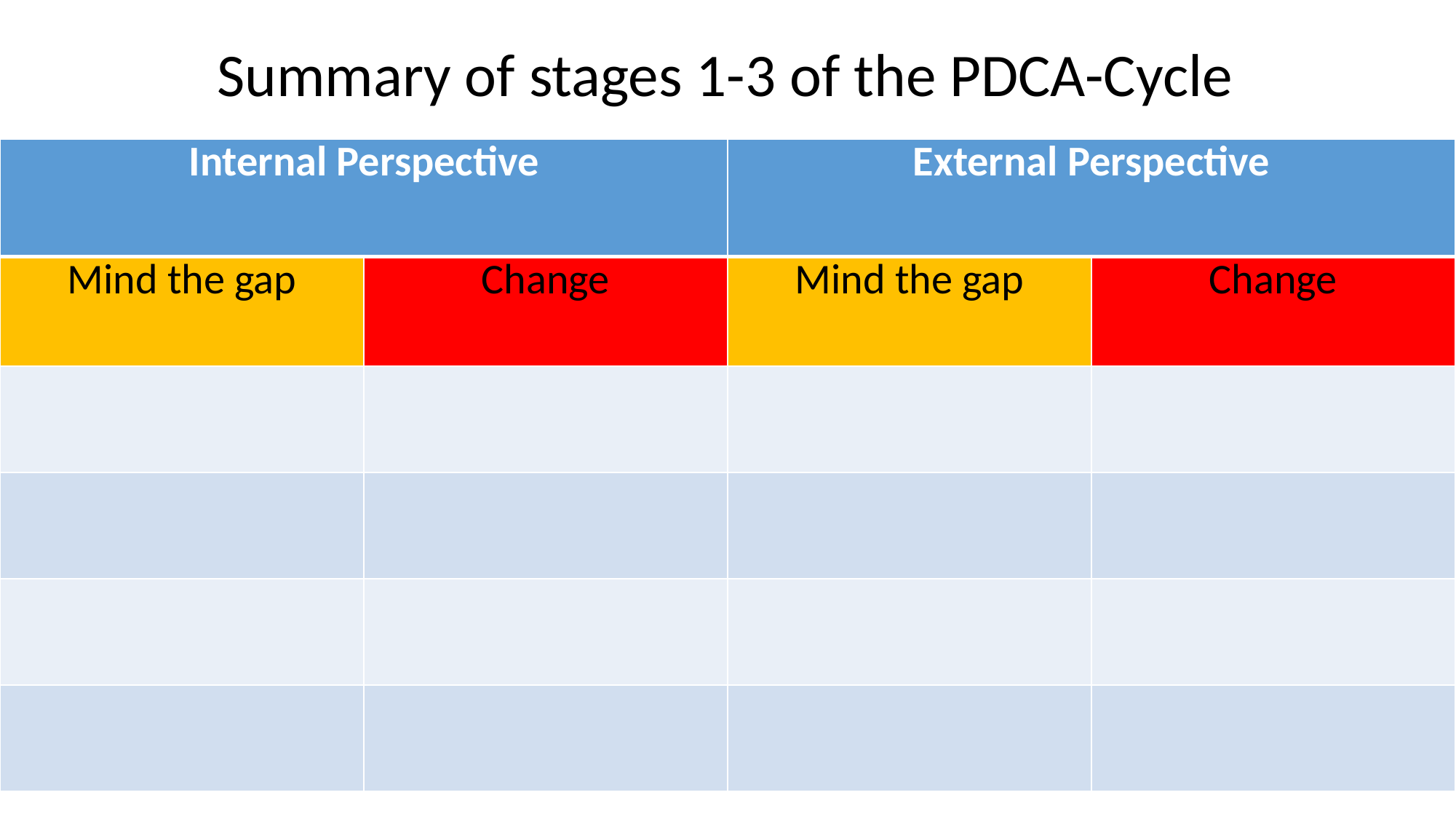

Summary of stages 1-3 of the PDCA-Cycle
| Internal Perspective |  | External Perspective |  |
| --- | --- | --- | --- |
| Mind the gap | Change | Mind the gap | Change |
|  |  |  |  |
|  |  |  |  |
|  |  |  |  |
|  |  |  |  |